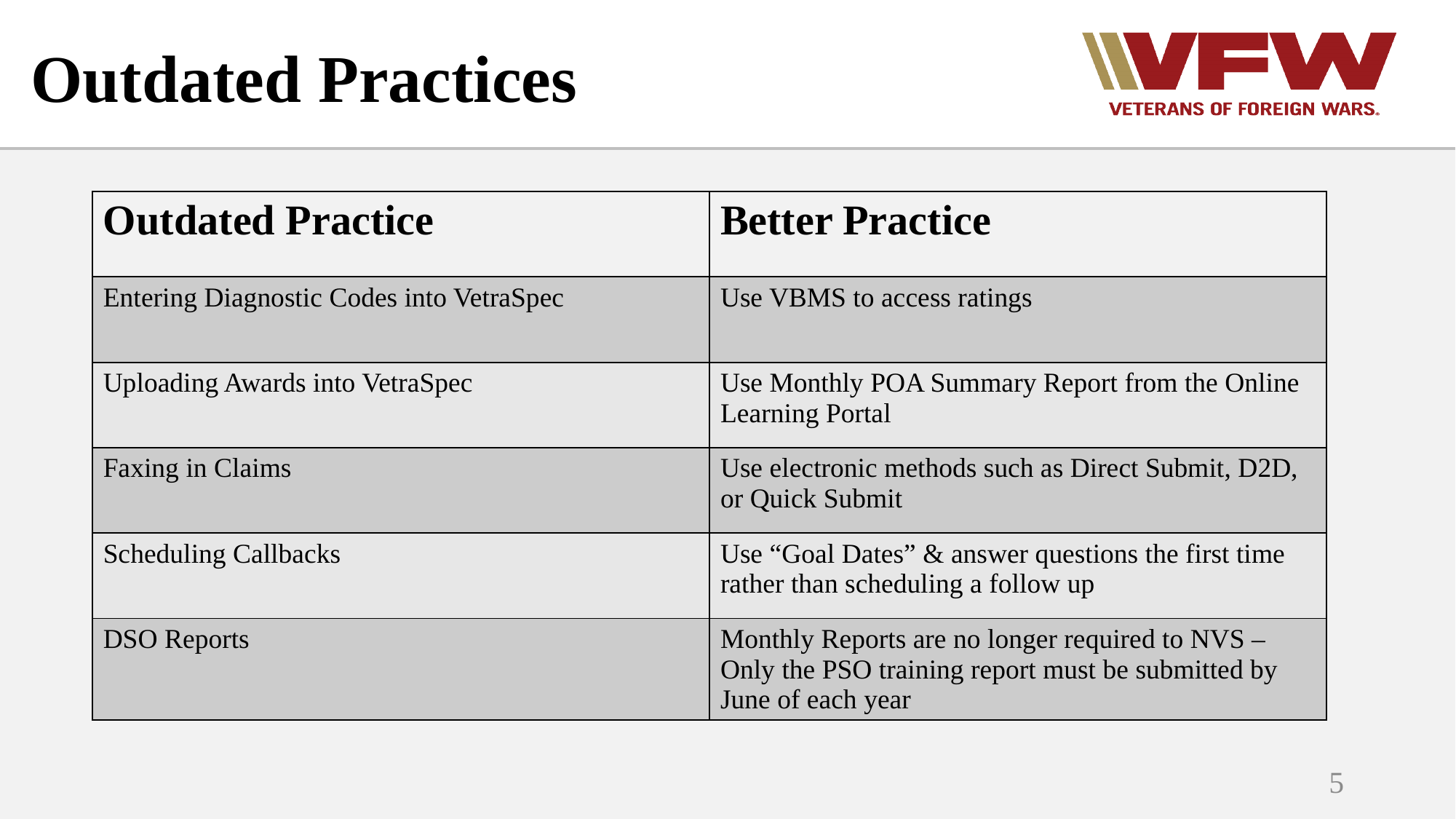

# Outdated Practices
| Outdated Practice | Better Practice |
| --- | --- |
| Entering Diagnostic Codes into VetraSpec | Use VBMS to access ratings |
| Uploading Awards into VetraSpec | Use Monthly POA Summary Report from the Online Learning Portal |
| Faxing in Claims | Use electronic methods such as Direct Submit, D2D, or Quick Submit |
| Scheduling Callbacks | Use “Goal Dates” & answer questions the first time rather than scheduling a follow up |
| DSO Reports | Monthly Reports are no longer required to NVS – Only the PSO training report must be submitted by June of each year |
5